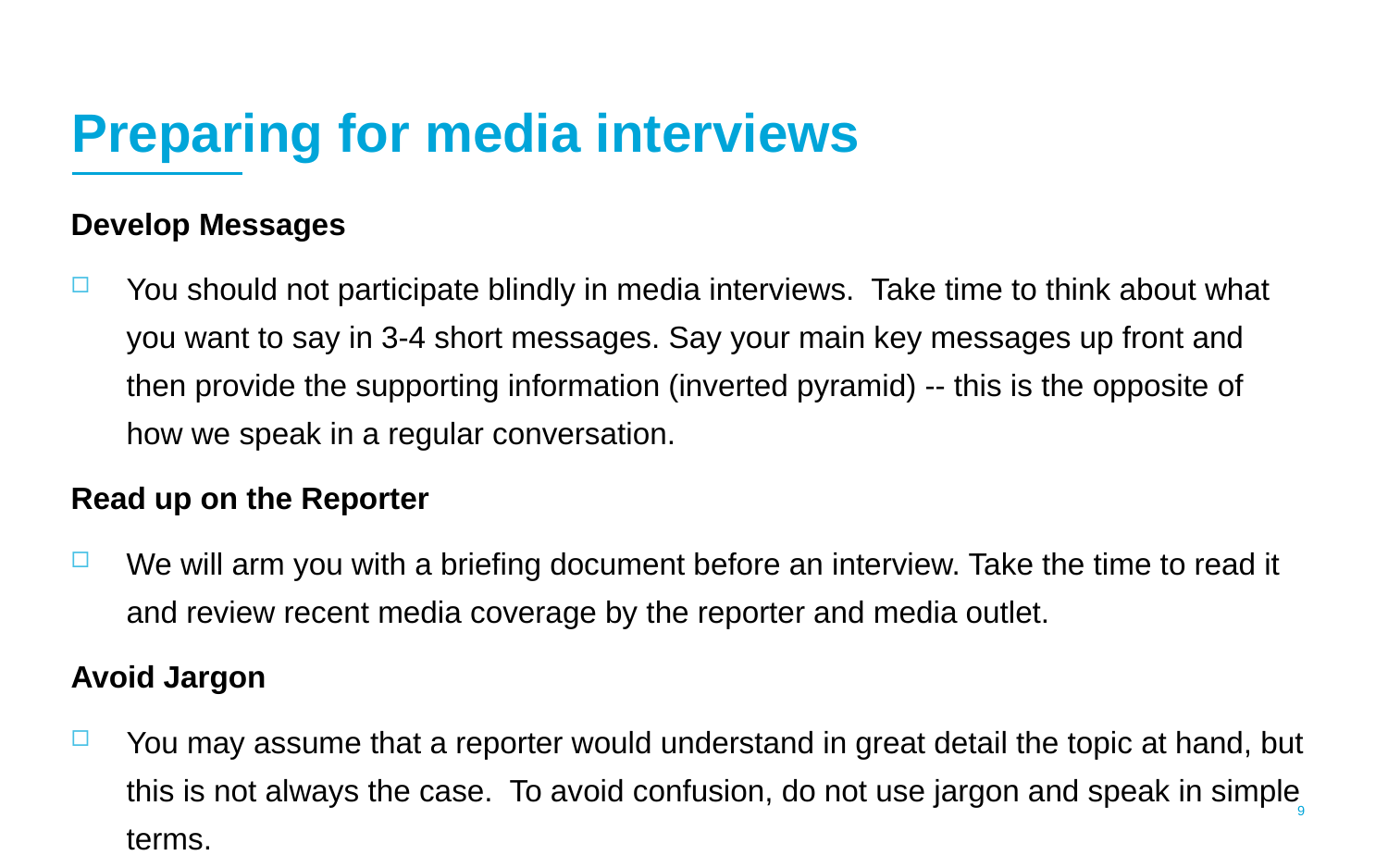

# Preparing for media interviews
Develop Messages
You should not participate blindly in media interviews.  Take time to think about what you want to say in 3-4 short messages. Say your main key messages up front and then provide the supporting information (inverted pyramid) -- this is the opposite of how we speak in a regular conversation.
Read up on the Reporter
We will arm you with a briefing document before an interview. Take the time to read it and review recent media coverage by the reporter and media outlet.
Avoid Jargon
You may assume that a reporter would understand in great detail the topic at hand, but this is not always the case.  To avoid confusion, do not use jargon and speak in simple terms.

9